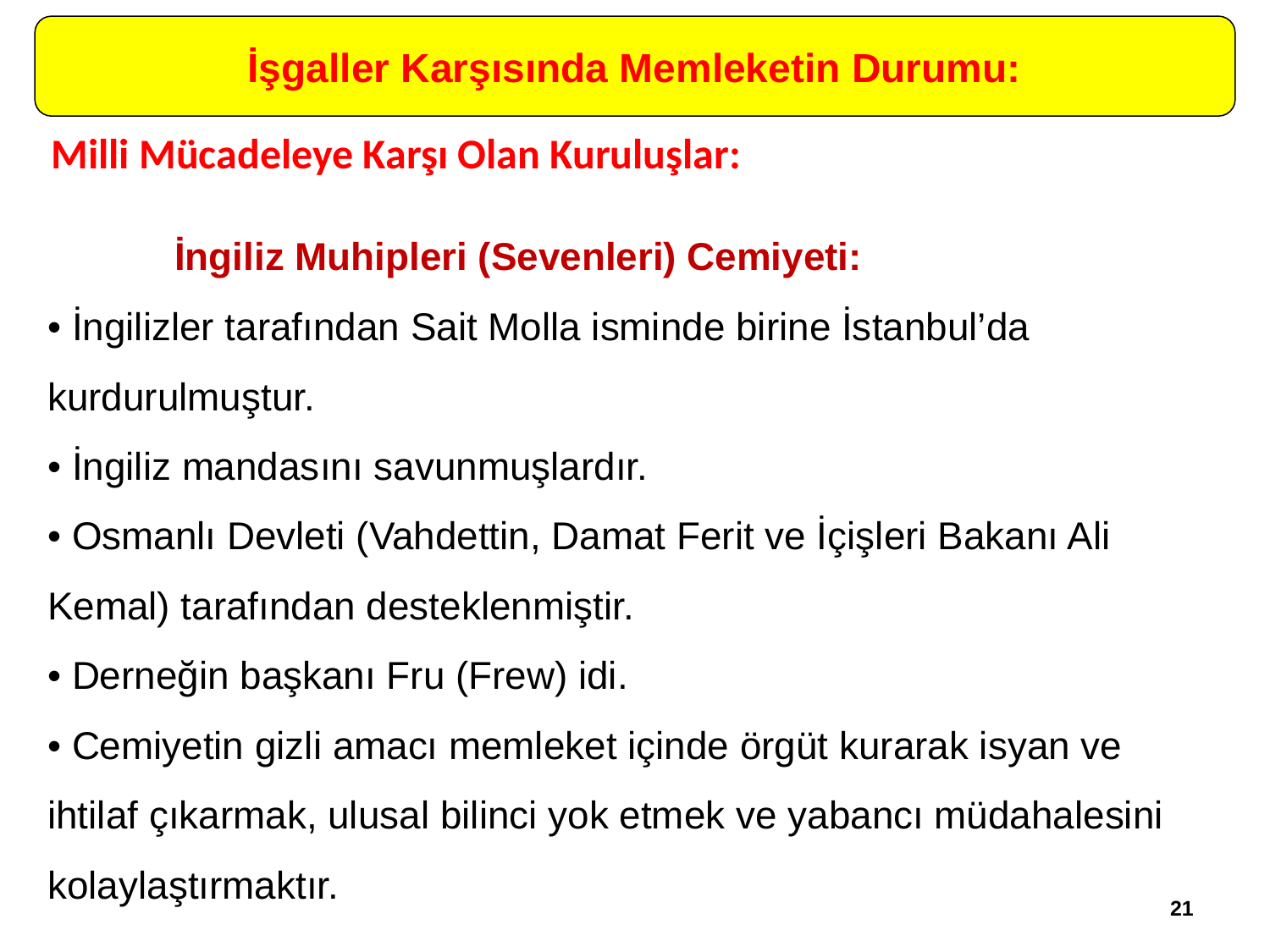

İşgaller Karşısında Memleketin Durumu:
Milli Mücadeleye Karşı Olan Kuruluşlar:
	İngiliz Muhipleri (Sevenleri) Cemiyeti:
• İngilizler tarafından Sait Molla isminde birine İstanbul’da kurdurulmuştur.
• İngiliz mandasını savunmuşlardır.
• Osmanlı Devleti (Vahdettin, Damat Ferit ve İçişleri Bakanı Ali Kemal) tarafından desteklenmiştir.
• Derneğin başkanı Fru (Frew) idi.
• Cemiyetin gizli amacı memleket içinde örgüt kurarak isyan ve ihtilaf çıkarmak, ulusal bilinci yok etmek ve yabancı müdahalesini kolaylaştırmaktır.
21